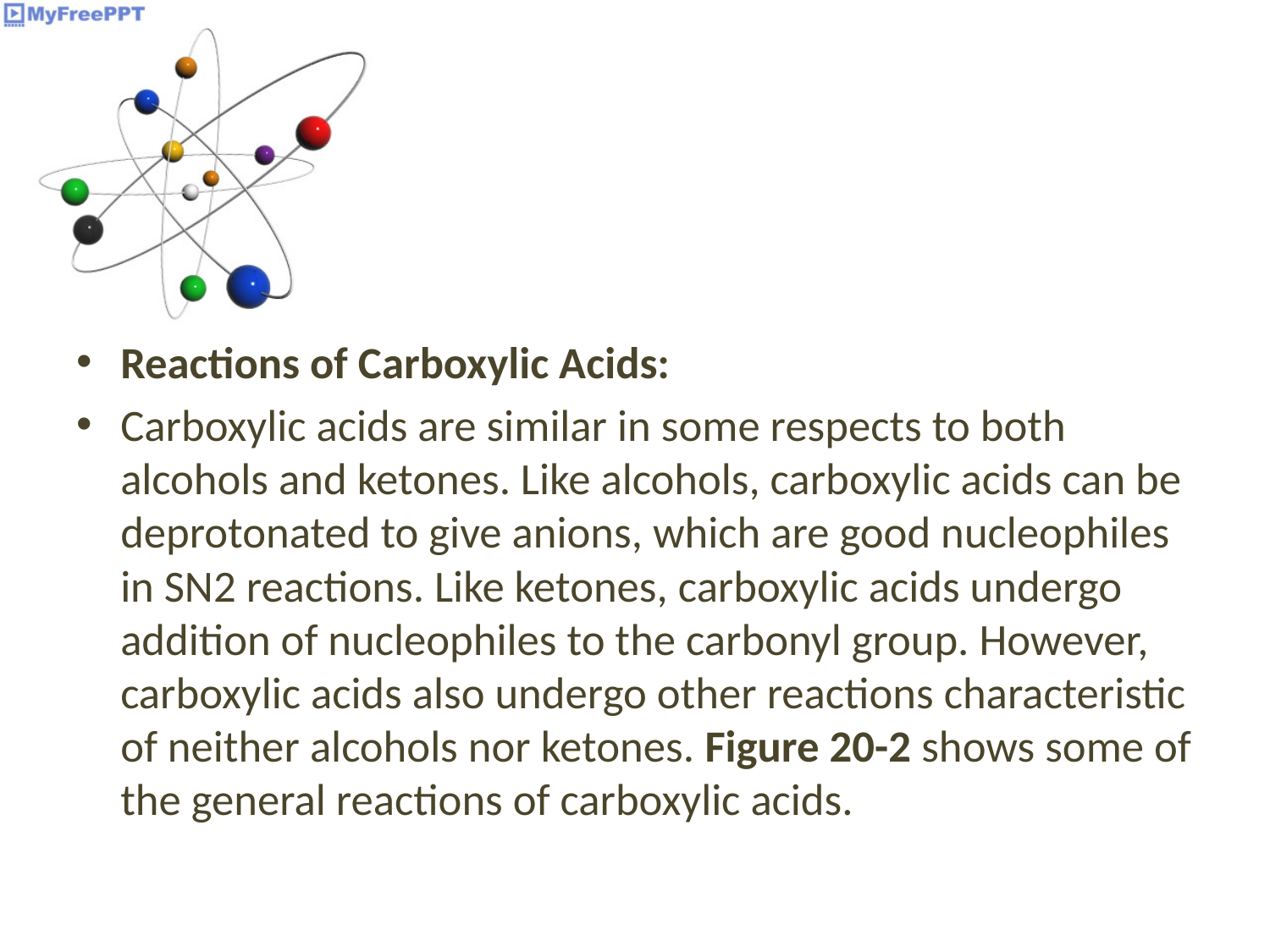

Reactions of Carboxylic Acids:
Carboxylic acids are similar in some respects to both alcohols and ketones. Like alcohols, carboxylic acids can be deprotonated to give anions, which are good nucleophiles in SN2 reactions. Like ketones, carboxylic acids undergo addition of nucleophiles to the carbonyl group. However, carboxylic acids also undergo other reactions characteristic of neither alcohols nor ketones. Figure 20-2 shows some of the general reactions of carboxylic acids.